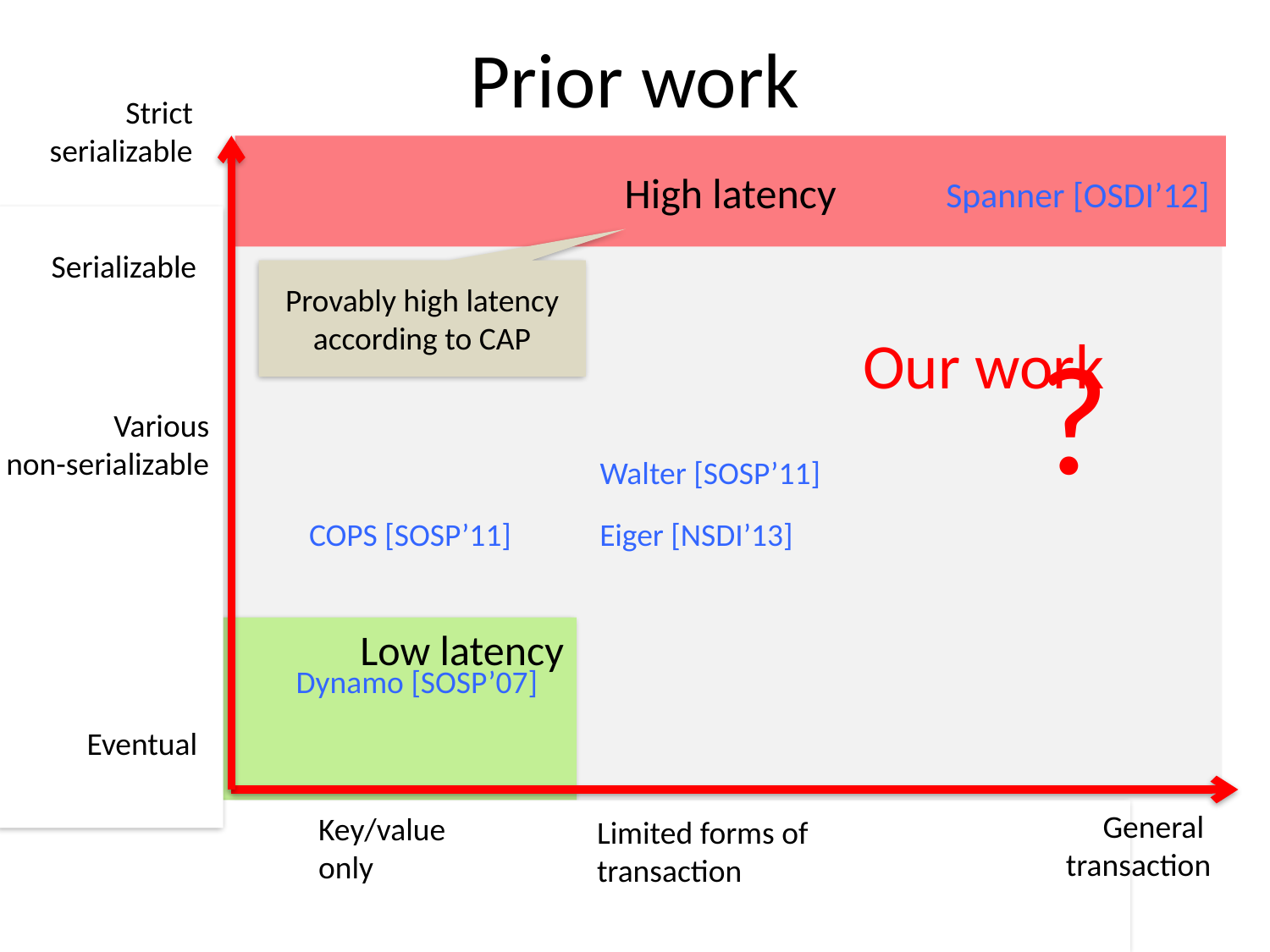

Prior work
Strict
serializable
Serializable
Various
non-serializable
Eventual

High latency
Spanner [OSDI’12]

Provably high latency according to CAP
?
Our work
Walter [SOSP’11]
COPS [SOSP’11]
Eiger [NSDI’13]
Low latency
Dynamo [SOSP’07]

General
transaction
Key/value
only
Limited forms of
transaction